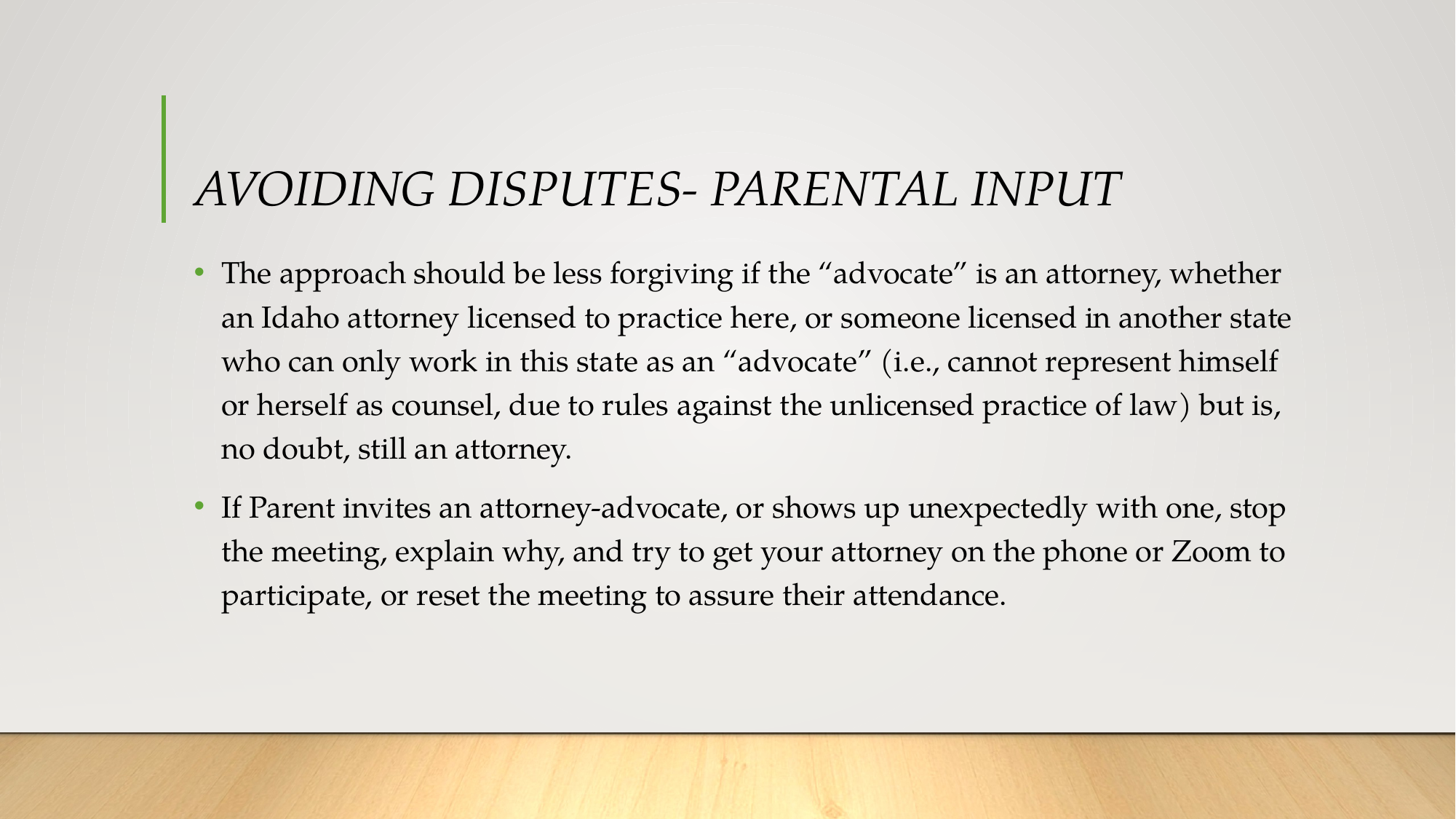

# AVOIDING DISPUTES- PARENTAL INPUT
The approach should be less forgiving if the “advocate” is an attorney, whether an Idaho attorney licensed to practice here, or someone licensed in another state who can only work in this state as an “advocate” (i.e., cannot represent himself or herself as counsel, due to rules against the unlicensed practice of law) but is, no doubt, still an attorney.
If Parent invites an attorney-advocate, or shows up unexpectedly with one, stop the meeting, explain why, and try to get your attorney on the phone or Zoom to participate, or reset the meeting to assure their attendance.